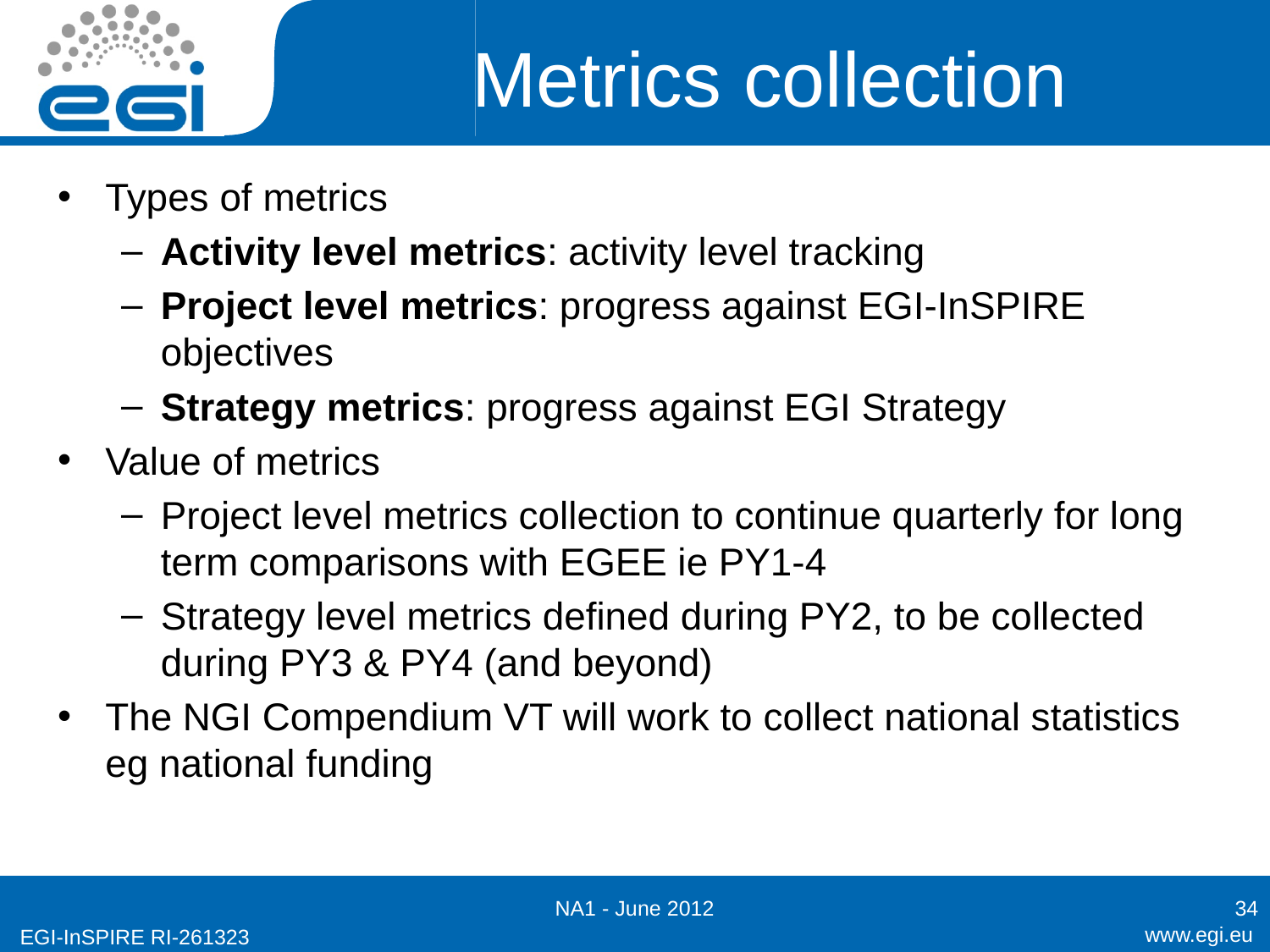

# Metrics collection
Types of metrics
Activity level metrics: activity level tracking
Project level metrics: progress against EGI-InSPIRE objectives
Strategy metrics: progress against EGI Strategy
Value of metrics
Project level metrics collection to continue quarterly for long term comparisons with EGEE ie PY1-4
Strategy level metrics defined during PY2, to be collected during PY3 & PY4 (and beyond)
The NGI Compendium VT will work to collect national statistics eg national funding
NA1 - June 2012
34